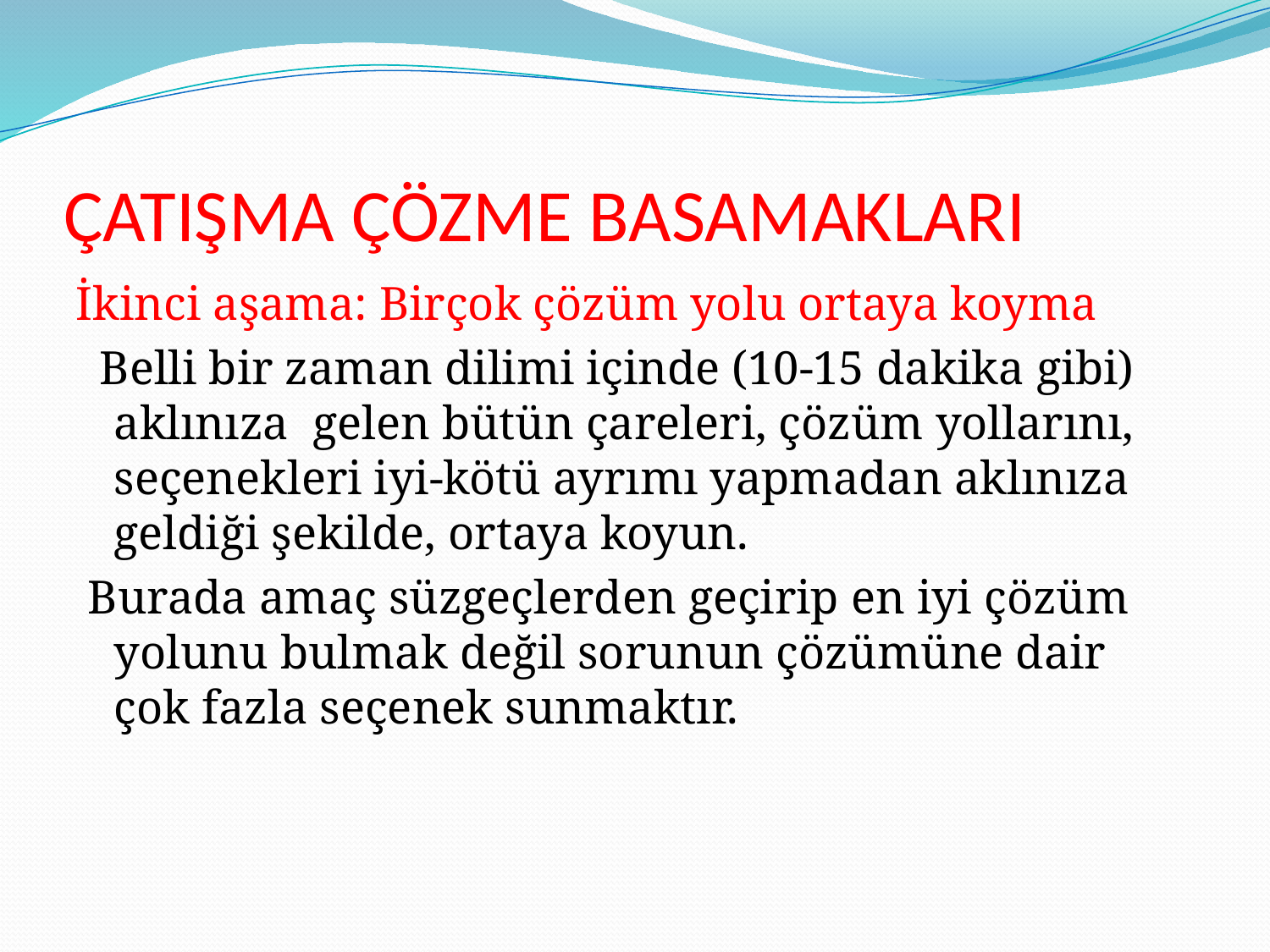

# ÇATIŞMA ÇÖZME BASAMAKLARI
İkinci aşama: Birçok çözüm yolu ortaya koyma
  Belli bir zaman dilimi içinde (10-15 dakika gibi) aklınıza  gelen bütün çareleri, çözüm yollarını, seçenekleri iyi-kötü ayrımı yapmadan aklınıza geldiği şekilde, ortaya koyun.
 Burada amaç süzgeçlerden geçirip en iyi çözüm yolunu bulmak değil sorunun çözümüne dair çok fazla seçenek sunmaktır.